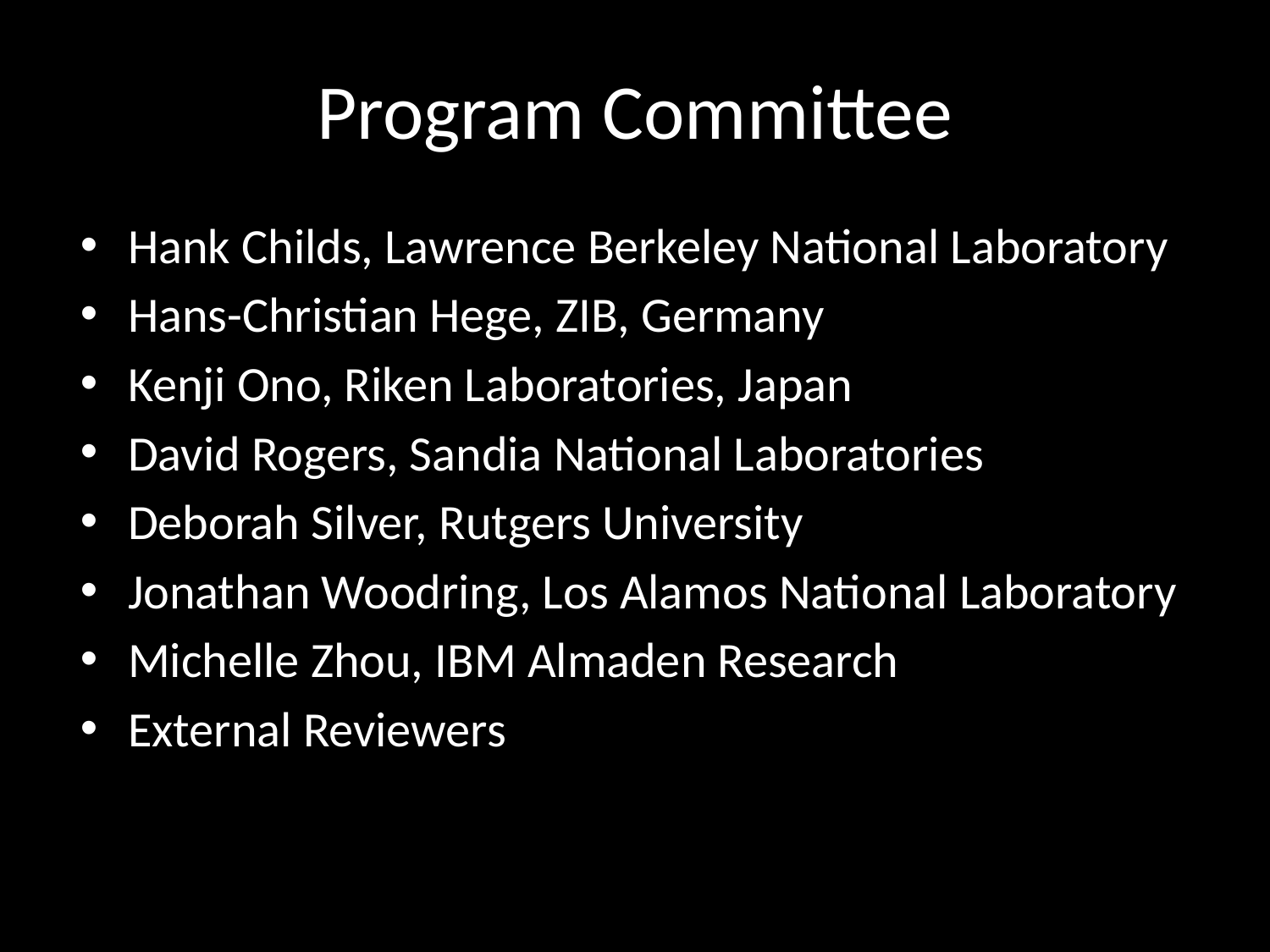

# Program Committee
Hank Childs, Lawrence Berkeley National Laboratory
Hans-Christian Hege, ZIB, Germany
Kenji Ono, Riken Laboratories, Japan
David Rogers, Sandia National Laboratories
Deborah Silver, Rutgers University
Jonathan Woodring, Los Alamos National Laboratory
Michelle Zhou, IBM Almaden Research
External Reviewers